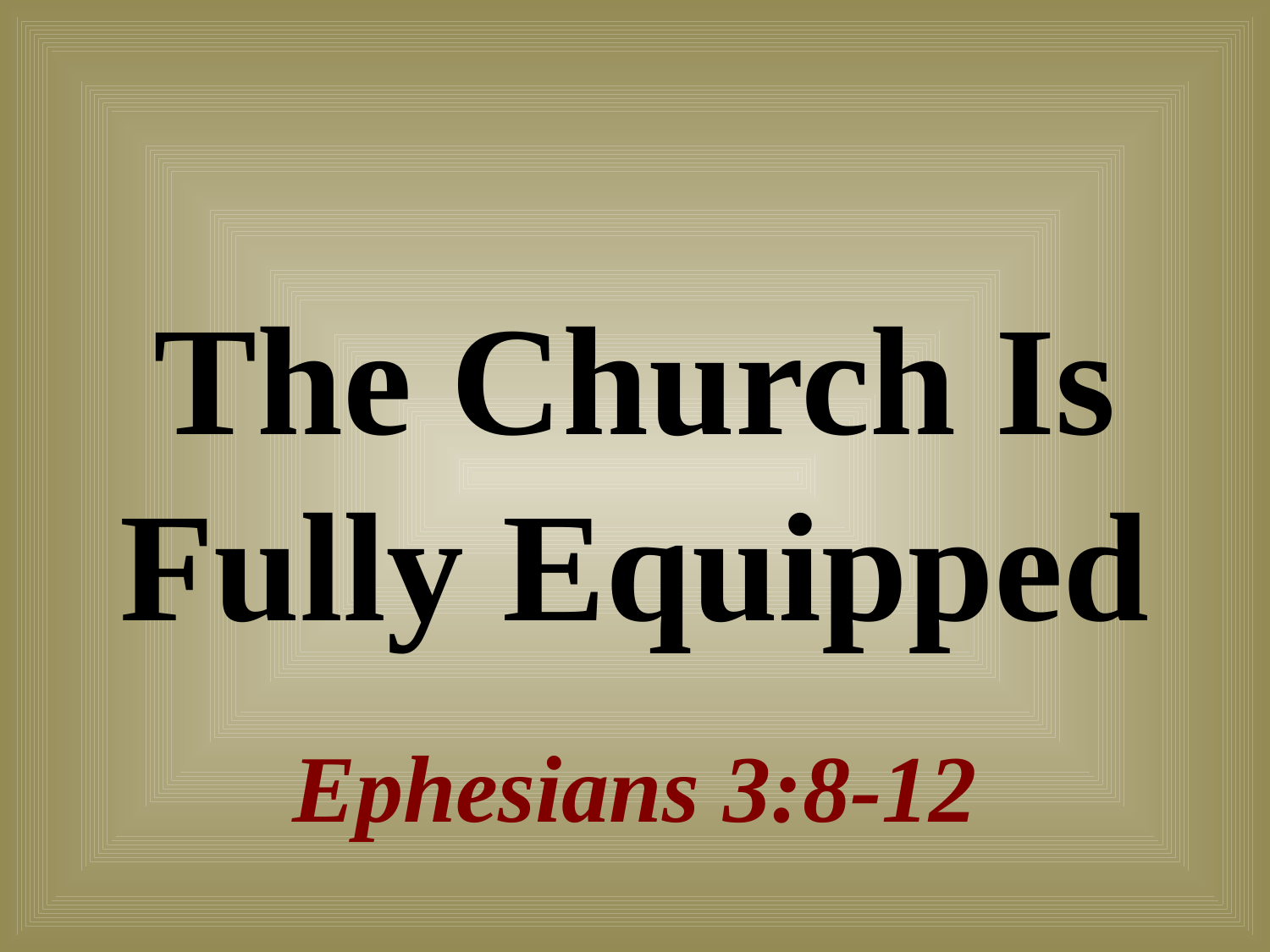

# The Church Is Fully Equipped
Ephesians 3:8-12